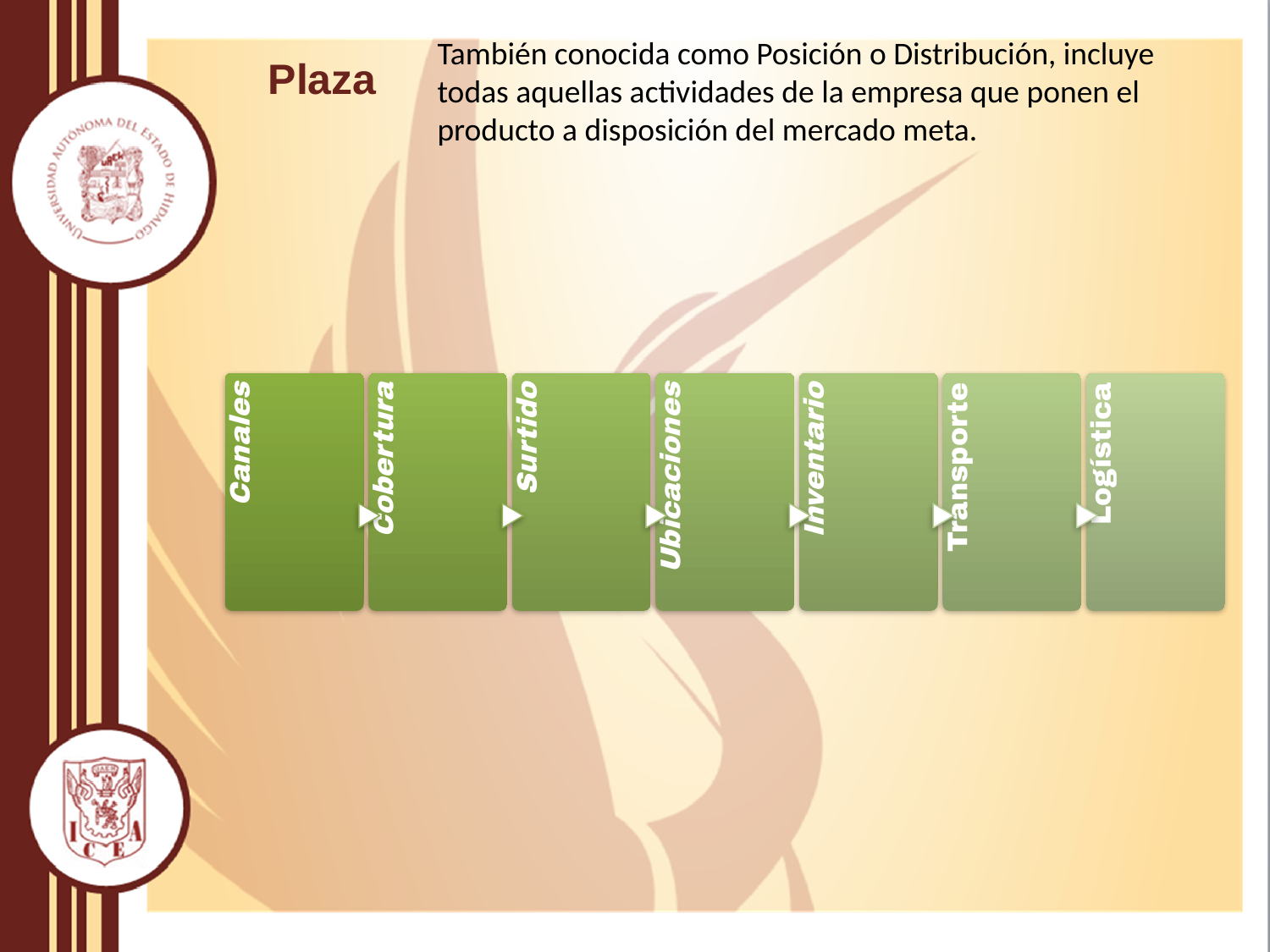

También conocida como Posición o Distribución, incluye todas aquellas actividades de la empresa que ponen el producto a disposición del mercado meta.
Plaza
Canales
Cobertura
Surtido
Ubicaciones
Inventario
Transporte
Logística